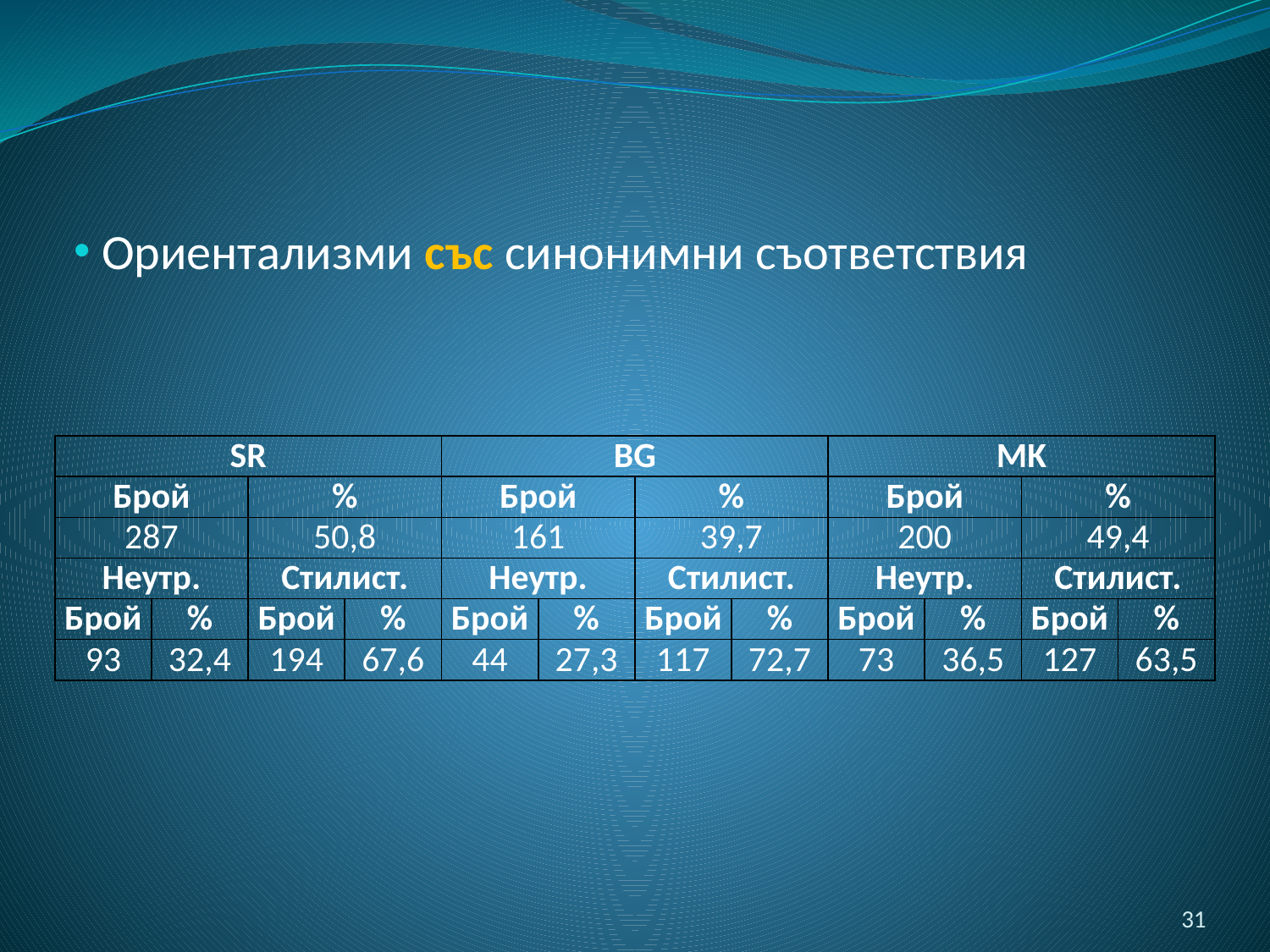

Ориентализми със синонимни съответствия

| SR |  |  |  | BG |  |  |  | MK |  |  |  |
| --- | --- | --- | --- | --- | --- | --- | --- | --- | --- | --- | --- |
| Брой |  | % |  | Брой |  | % |  | Брой |  | % |  |
| 287 |  | 50,8 |  | 161 |  | 39,7 |  | 200 |  | 49,4 |  |
| Неутр. |  | Стилист. |  | Неутр. |  | Стилист. |  | Неутр. |  | Стилист. |  |
| Брой | % | Брой | % | Брой | % | Брой | % | Брой | % | Брой | % |
| 93 | 32,4 | 194 | 67,6 | 44 | 27,3 | 117 | 72,7 | 73 | 36,5 | 127 | 63,5 |
31